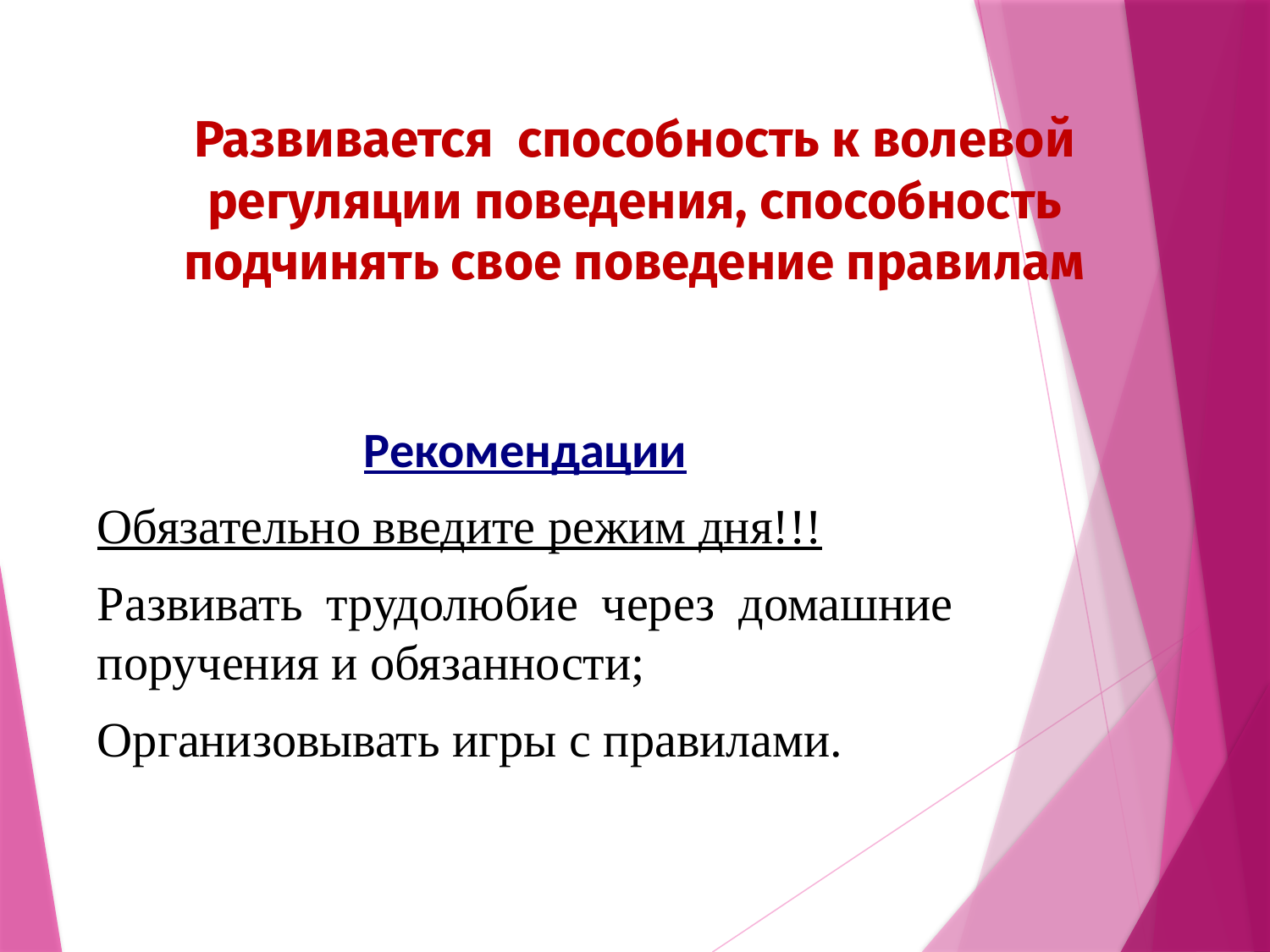

# Развивается  способность к волевой регуляции поведения, способность подчинять свое поведение правилам

Рекомендации
Обязательно введите режим дня!!!
Развивать трудолюбие через домашние поручения и обязанности;
Организовывать игры с правилами.